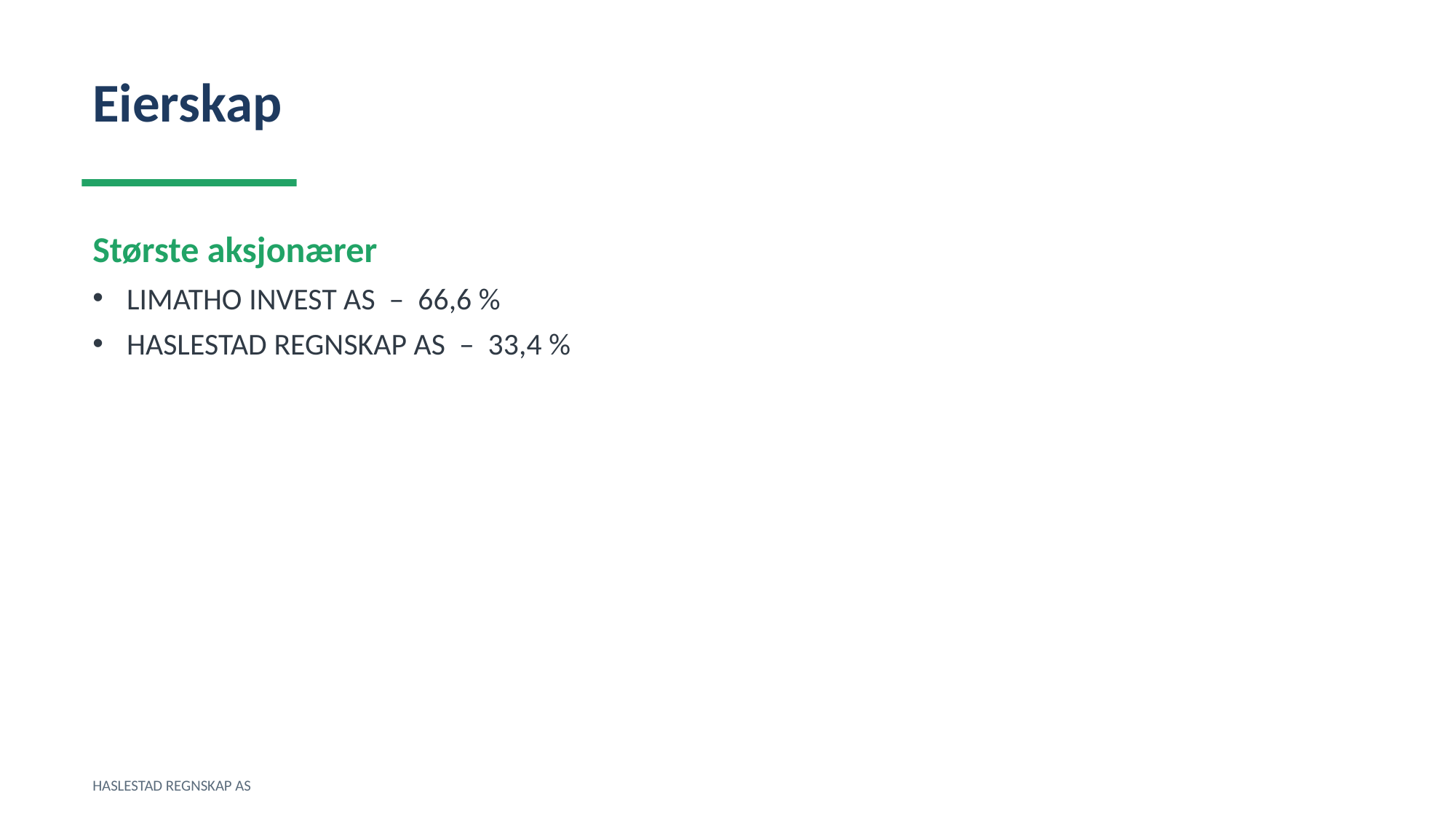

Eierskap

Største aksjonærer
LIMATHO INVEST AS  –  66,6 %
HASLESTAD REGNSKAP AS  –  33,4 %
HASLESTAD REGNSKAP AS